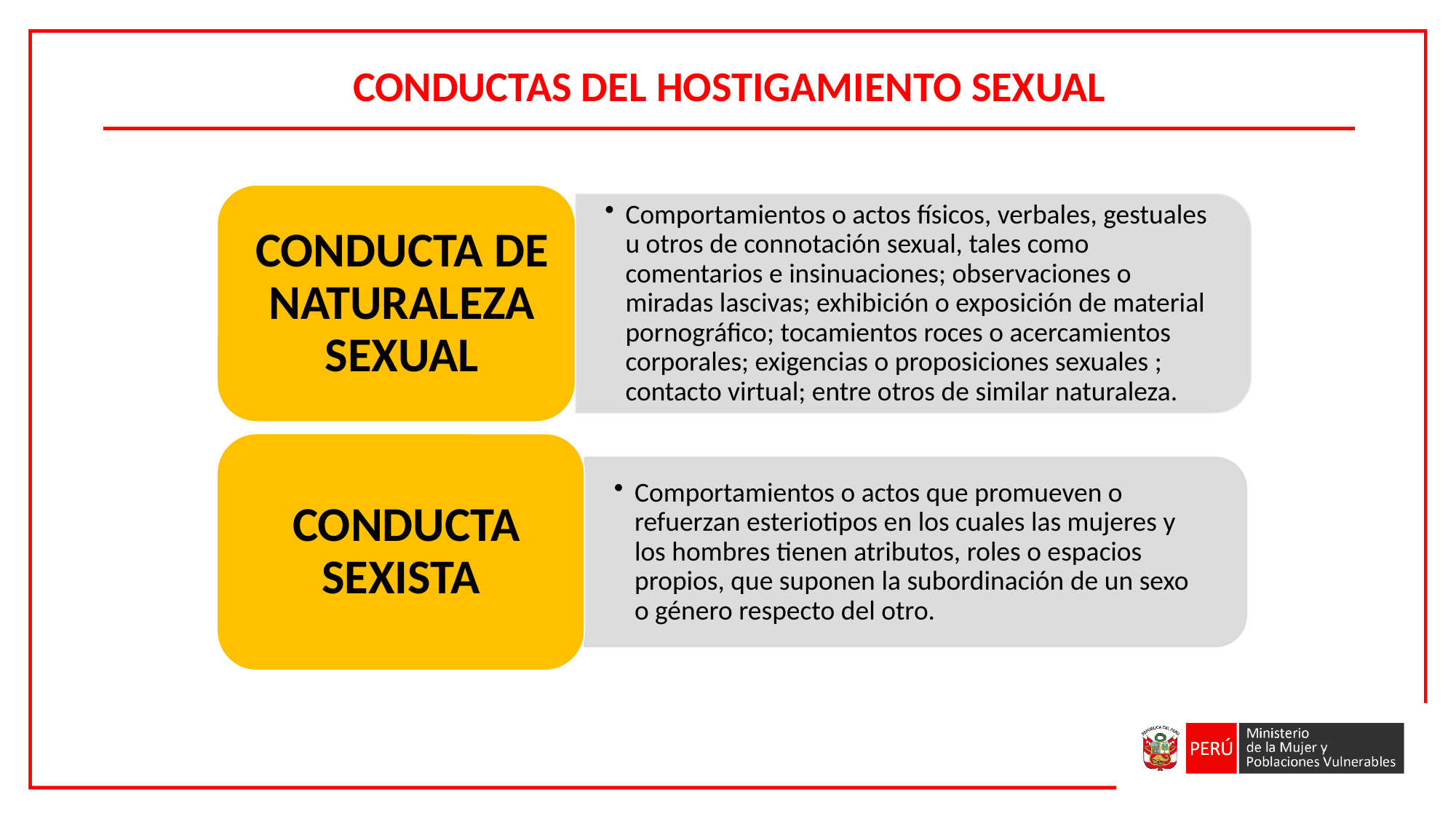

CONDUCTAS DEL HOSTIGAMIENTO SEXUAL
Comportamientos o actos físicos, verbales, gestuales u otros de connotación sexual, tales como comentarios e insinuaciones; observaciones o miradas lascivas; exhibición o exposición de material pornográfico; tocamientos roces o acercamientos corporales; exigencias o proposiciones sexuales ; contacto virtual; entre otros de similar naturaleza.
CONDUCTA DE NATURALEZA SEXUAL
Comportamientos o actos que promueven o refuerzan esteriotipos en los cuales las mujeres y los hombres tienen atributos, roles o espacios propios, que suponen la subordinación de un sexo o género respecto del otro.
CONDUCTA SEXISTA